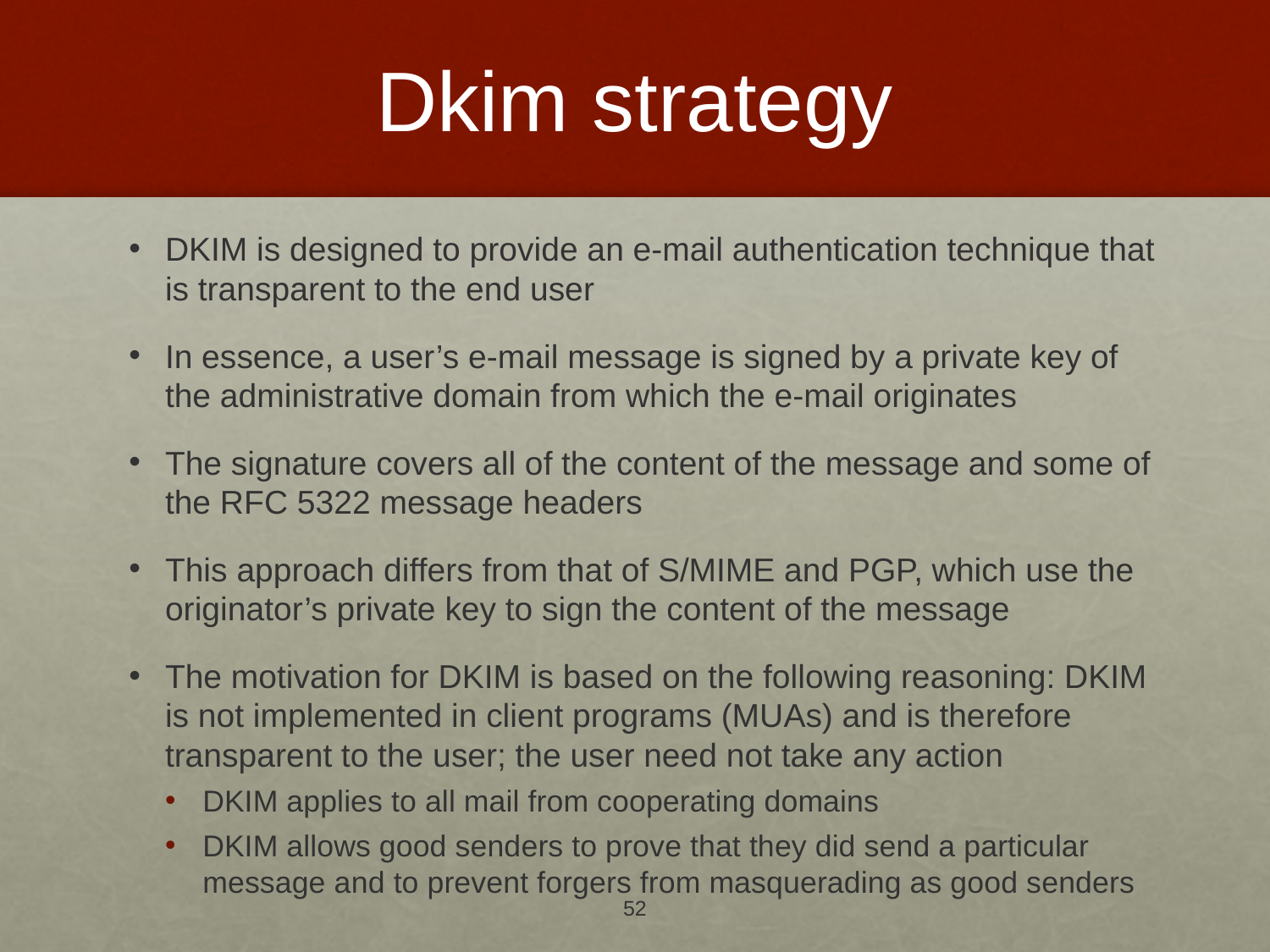

# Dkim strategy
DKIM is designed to provide an e-mail authentication technique that is transparent to the end user
In essence, a user’s e-mail message is signed by a private key of the administrative domain from which the e-mail originates
The signature covers all of the content of the message and some of the RFC 5322 message headers
This approach differs from that of S/MIME and PGP, which use the originator’s private key to sign the content of the message
The motivation for DKIM is based on the following reasoning: DKIM is not implemented in client programs (MUAs) and is therefore transparent to the user; the user need not take any action
DKIM applies to all mail from cooperating domains
DKIM allows good senders to prove that they did send a particular message and to prevent forgers from masquerading as good senders
52